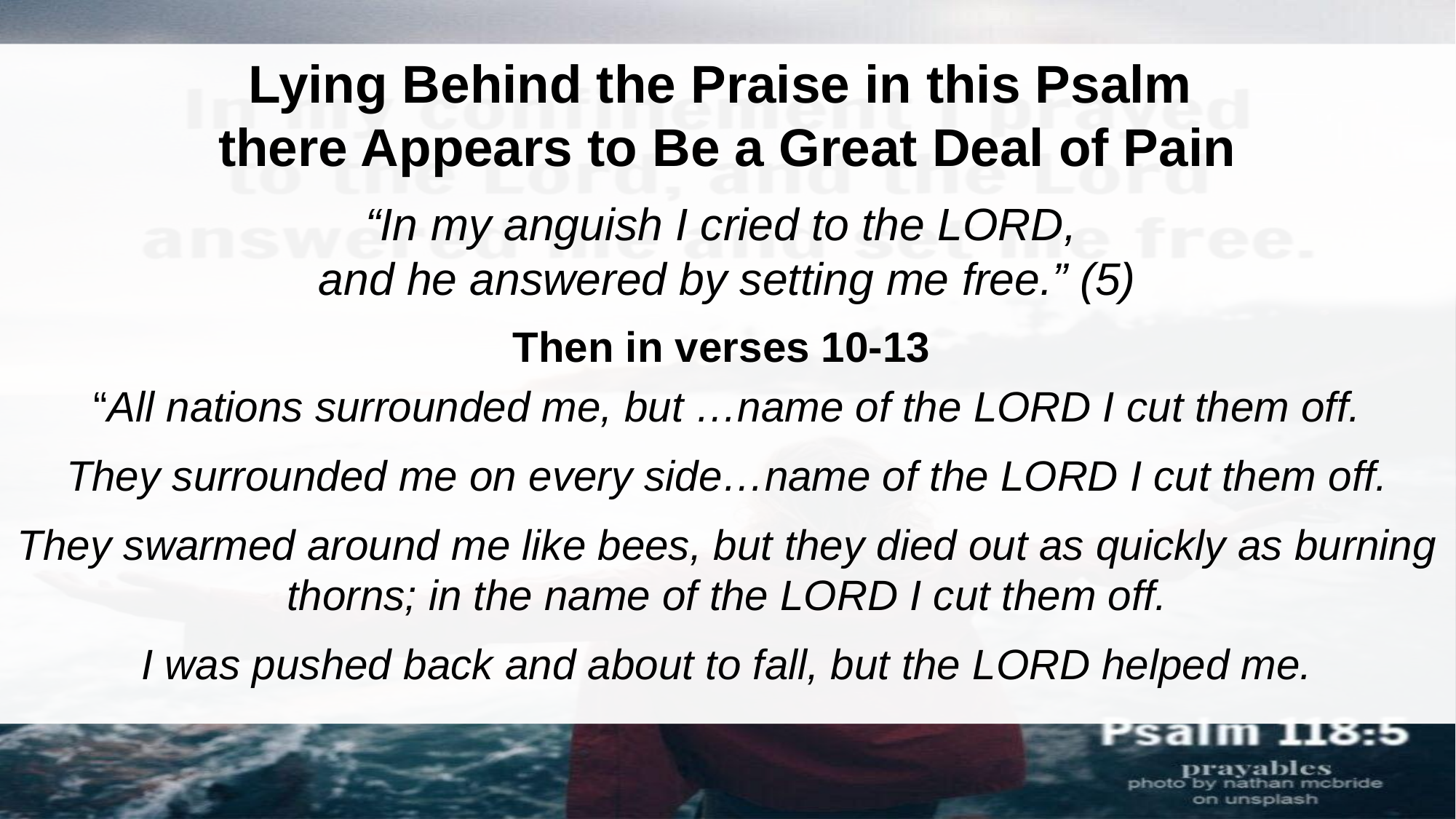

Lying Behind the Praise in this Psalm
there Appears to Be a Great Deal of Pain
“In my anguish I cried to the LORD,
and he answered by setting me free.” (5)
Then in verses 10-13
“All nations surrounded me, but …name of the LORD I cut them off.
They surrounded me on every side…name of the LORD I cut them off.
They swarmed around me like bees, but they died out as quickly as burning thorns; in the name of the LORD I cut them off.
I was pushed back and about to fall, but the LORD helped me.